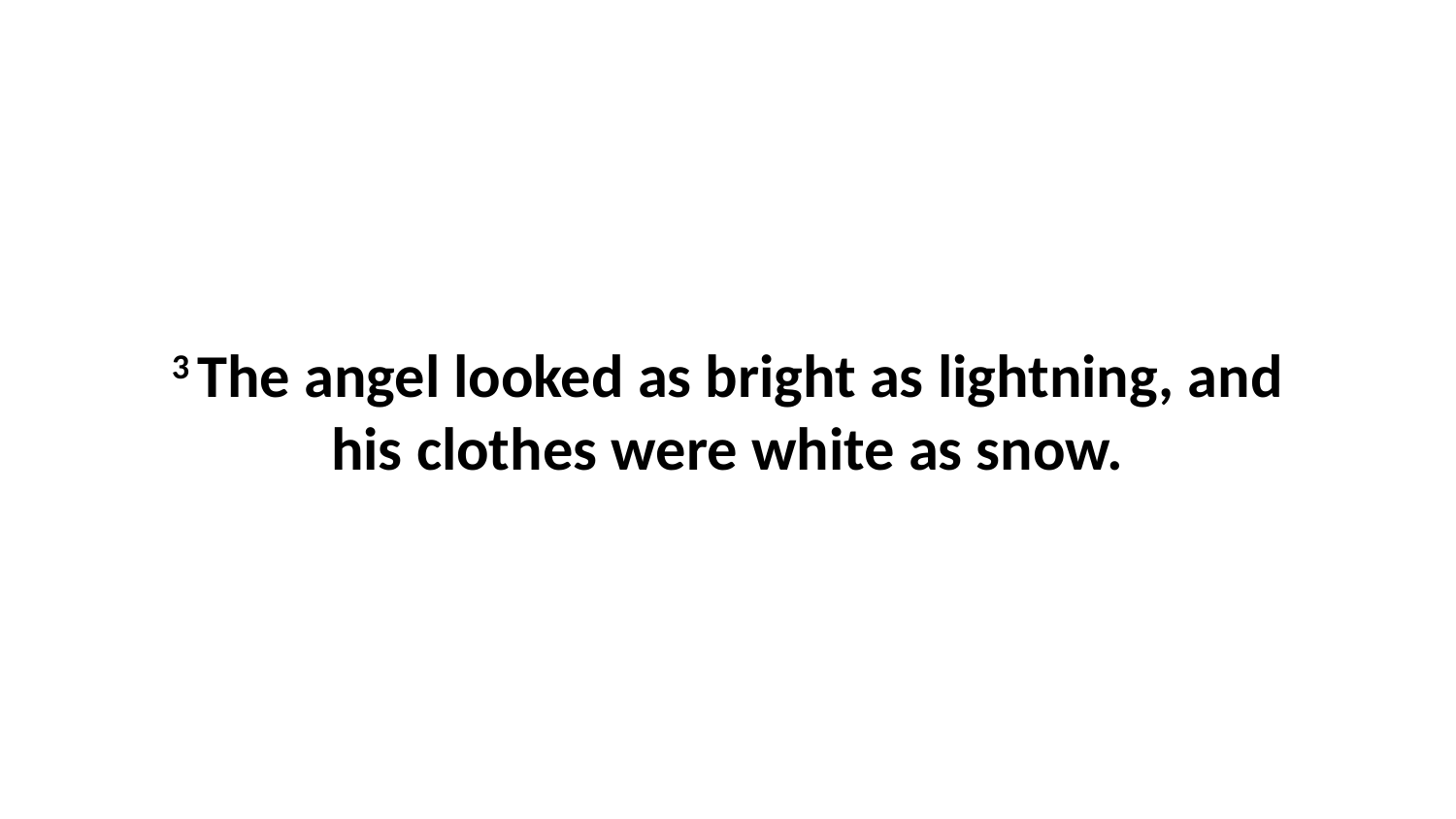

3 The angel looked as bright as lightning, and his clothes were white as snow.